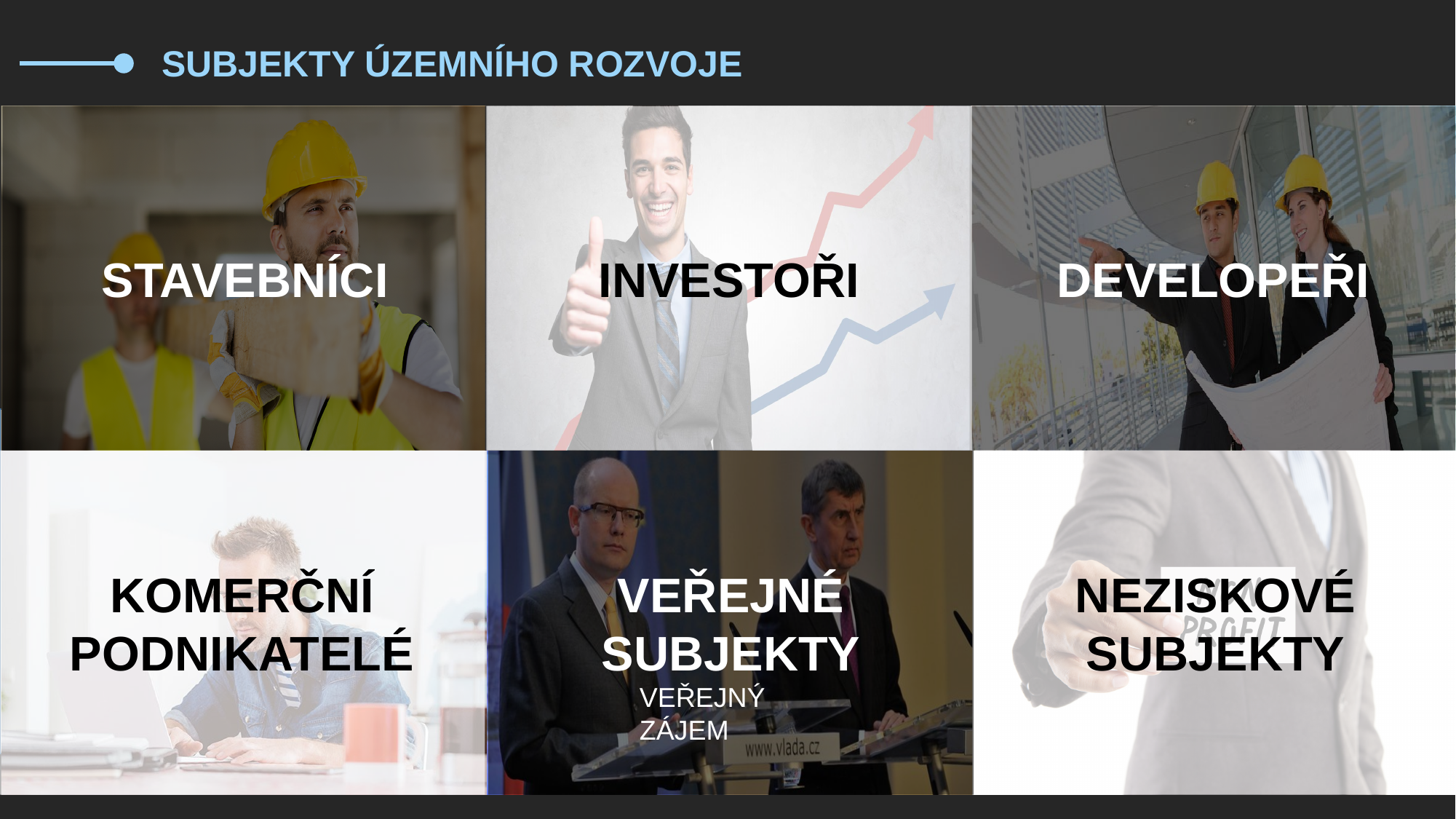

SUBJEKTY ÚZEMNÍHO ROZVOJE

STAVEBNÍCI

INVESTOŘI

DEVELOPEŘI

KOMERČNÍ PODNIKATELÉ

VEŘEJNÉ SUBJEKTY

NEZISKOVÉ SUBJEKTY
VEŘEJNÝ ZÁJEM